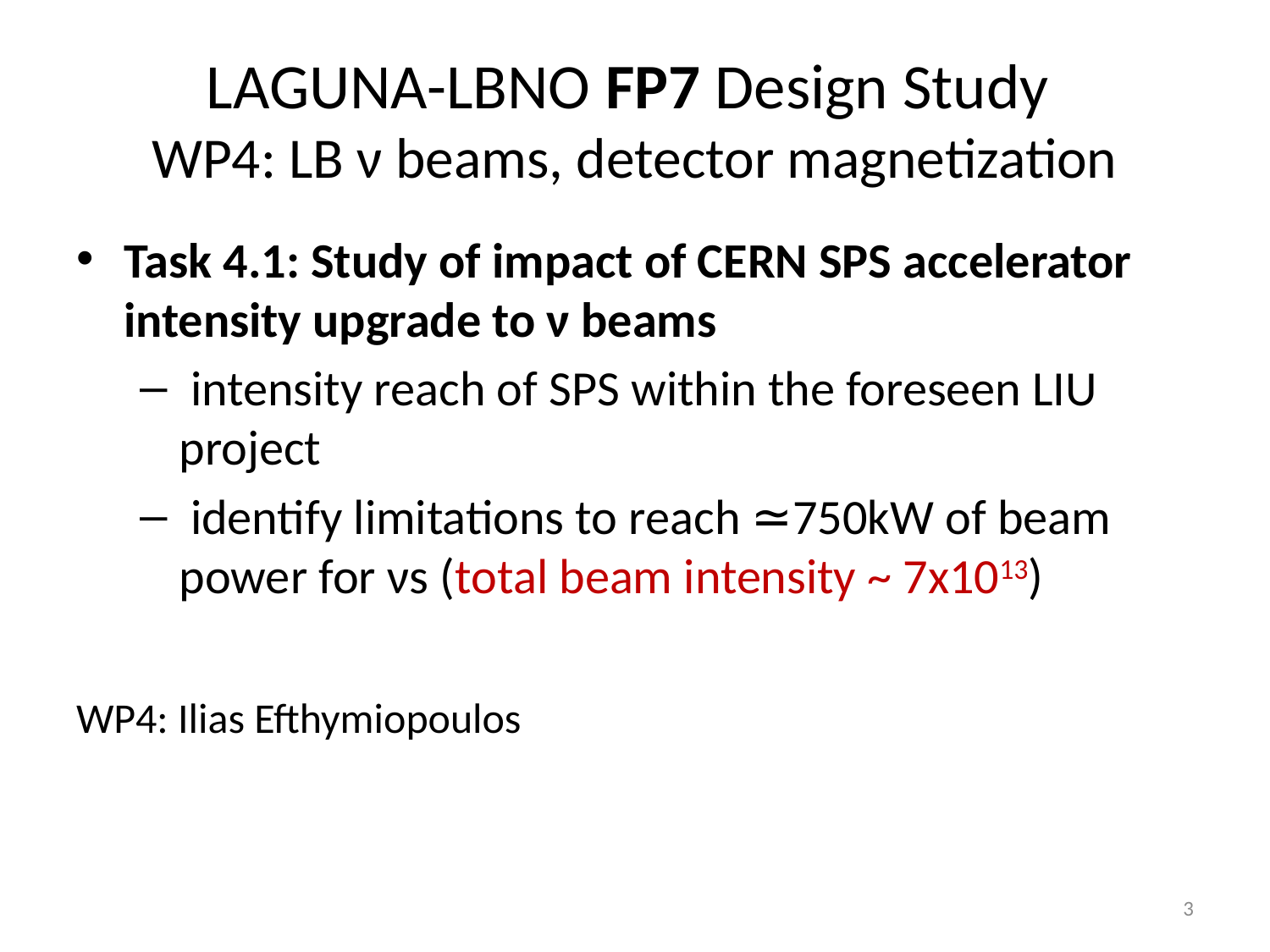

# LAGUNA-LBNO FP7 Design Study WP4: LB ν beams, detector magnetization
Task 4.1: Study of impact of CERN SPS accelerator intensity upgrade to ν beams
 intensity reach of SPS within the foreseen LIU project
 identify limitations to reach ≃750kW of beam power for νs (total beam intensity ~ 7x1013)

WP4: Ilias Efthymiopoulos
3